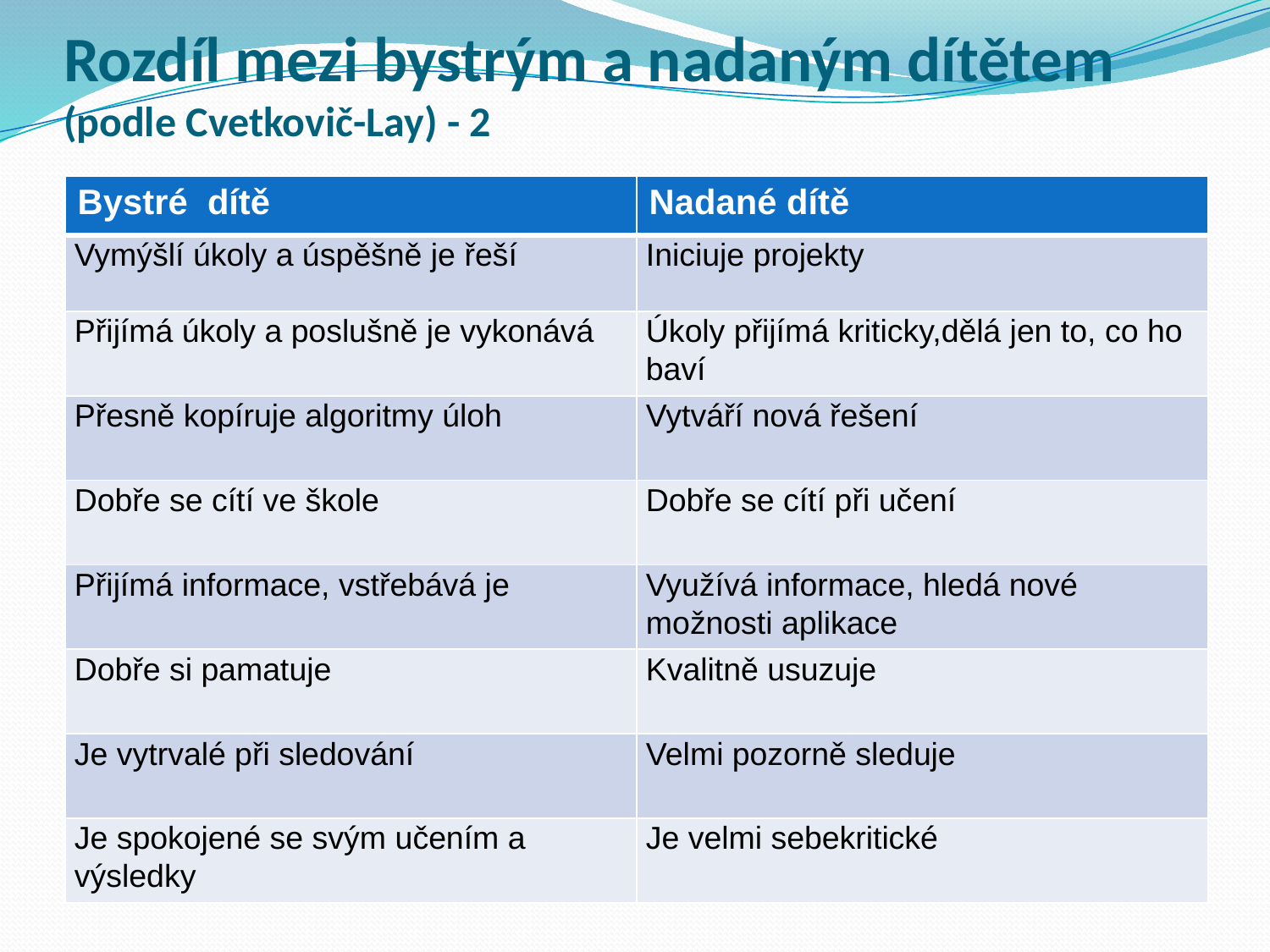

# Rozdíl mezi bystrým a nadaným dítětem (podle Cvetkovič-Lay) - 2
| Bystré dítě | Nadané dítě |
| --- | --- |
| Vymýšlí úkoly a úspěšně je řeší | Iniciuje projekty |
| Přijímá úkoly a poslušně je vykonává | Úkoly přijímá kriticky,dělá jen to, co ho baví |
| Přesně kopíruje algoritmy úloh | Vytváří nová řešení |
| Dobře se cítí ve škole | Dobře se cítí při učení |
| Přijímá informace, vstřebává je | Využívá informace, hledá nové možnosti aplikace |
| Dobře si pamatuje | Kvalitně usuzuje |
| Je vytrvalé při sledování | Velmi pozorně sleduje |
| Je spokojené se svým učením a výsledky | Je velmi sebekritické |